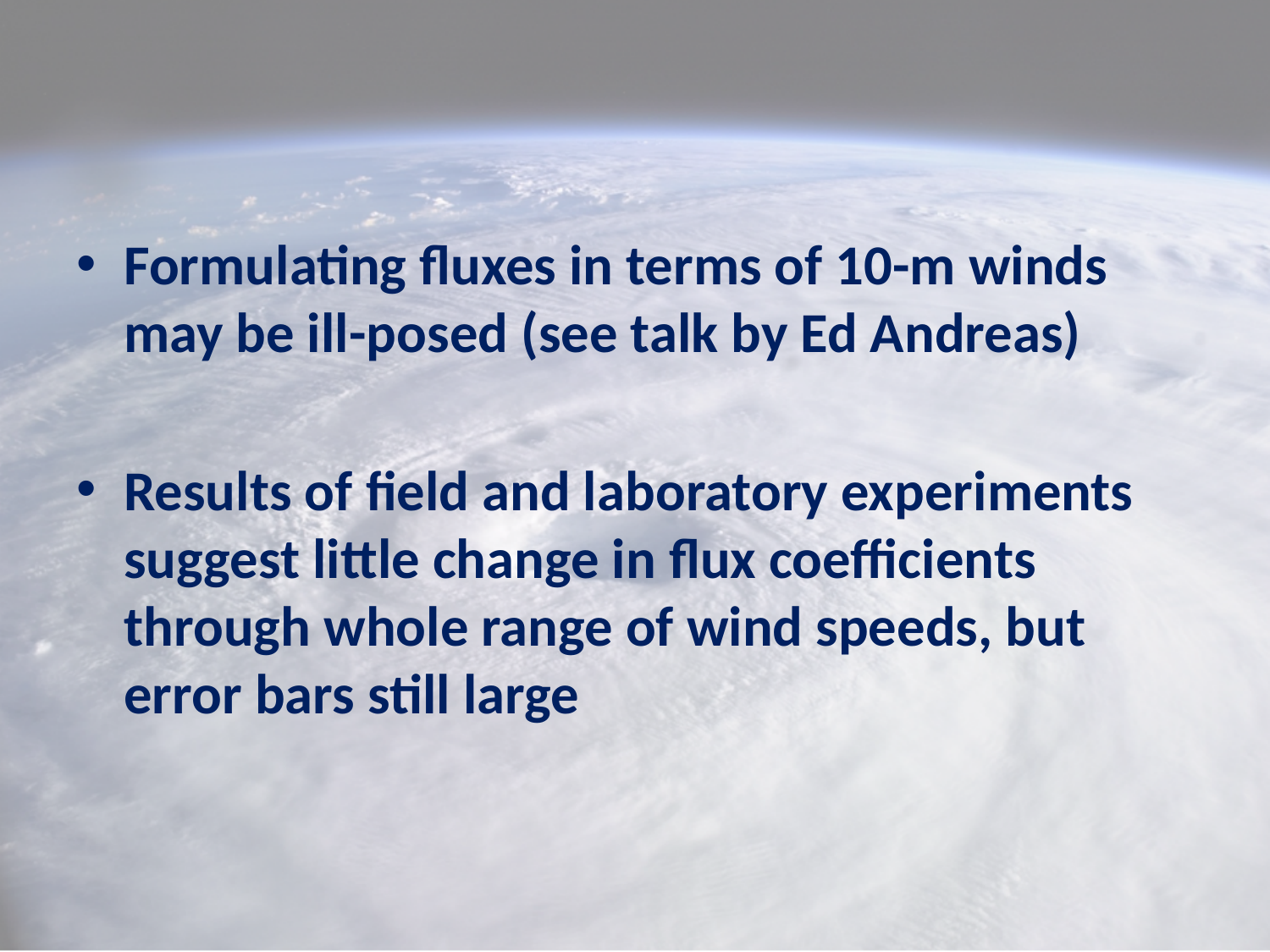

Formulating fluxes in terms of 10-m winds may be ill-posed (see talk by Ed Andreas)

Results of field and laboratory experiments suggest little change in flux coefficients through whole range of wind speeds, but error bars still large